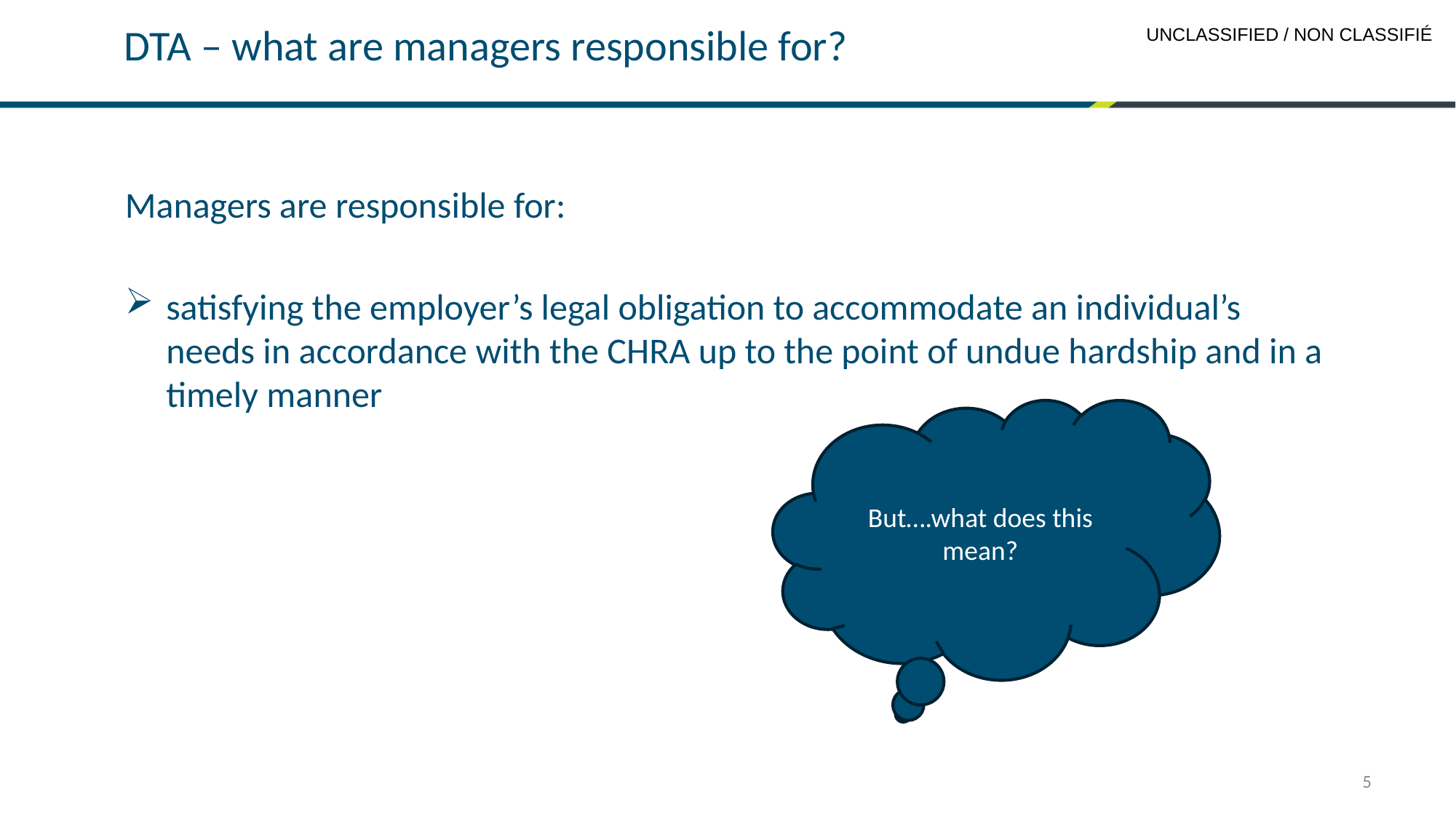

# DTA – what are managers responsible for?

Managers are responsible for:

satisfying the employer’s legal obligation to accommodate an individual’s needs in accordance with the CHRA up to the point of undue hardship and in a timely manner

But….what does this mean?
5